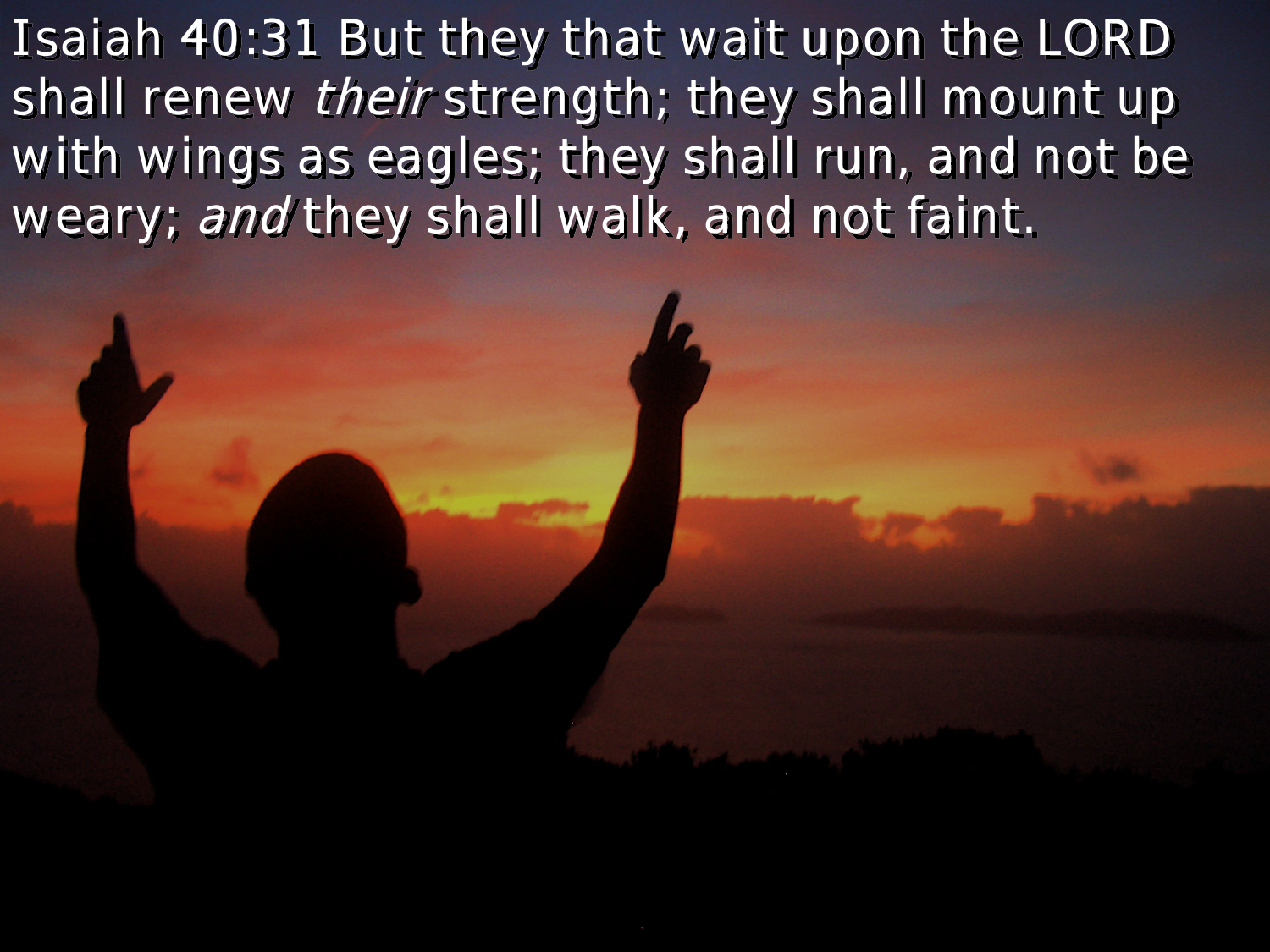

Isaiah 40:31 But they that wait upon the LORD shall renew their strength; they shall mount up with wings as eagles; they shall run, and not be weary; and they shall walk, and not faint.